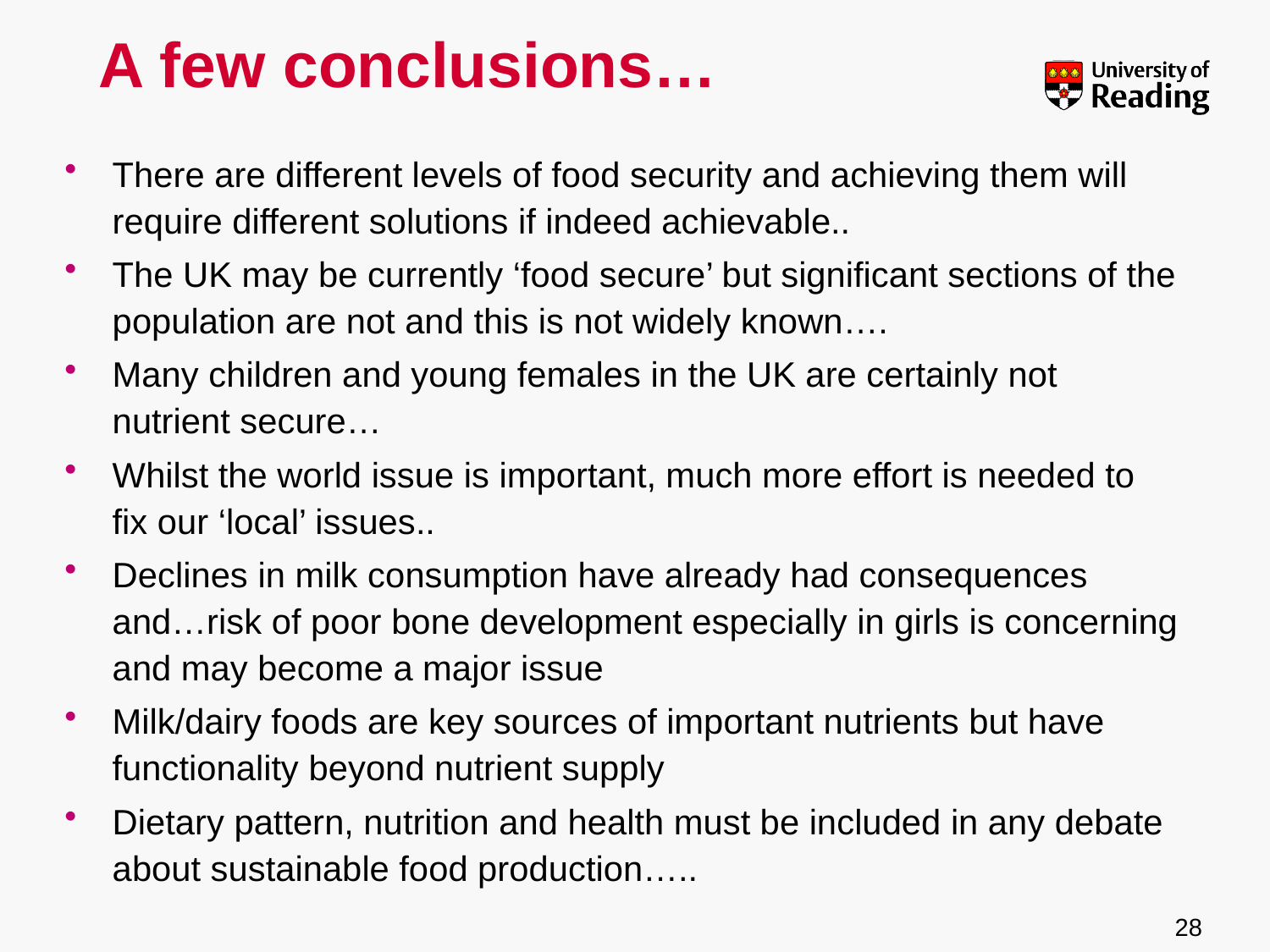

A few conclusions…
There are different levels of food security and achieving them will require different solutions if indeed achievable..
The UK may be currently ‘food secure’ but significant sections of the population are not and this is not widely known….
Many children and young females in the UK are certainly not nutrient secure…
Whilst the world issue is important, much more effort is needed to fix our ‘local’ issues..
Declines in milk consumption have already had consequences and…risk of poor bone development especially in girls is concerning and may become a major issue
Milk/dairy foods are key sources of important nutrients but have functionality beyond nutrient supply
Dietary pattern, nutrition and health must be included in any debate about sustainable food production…..
28